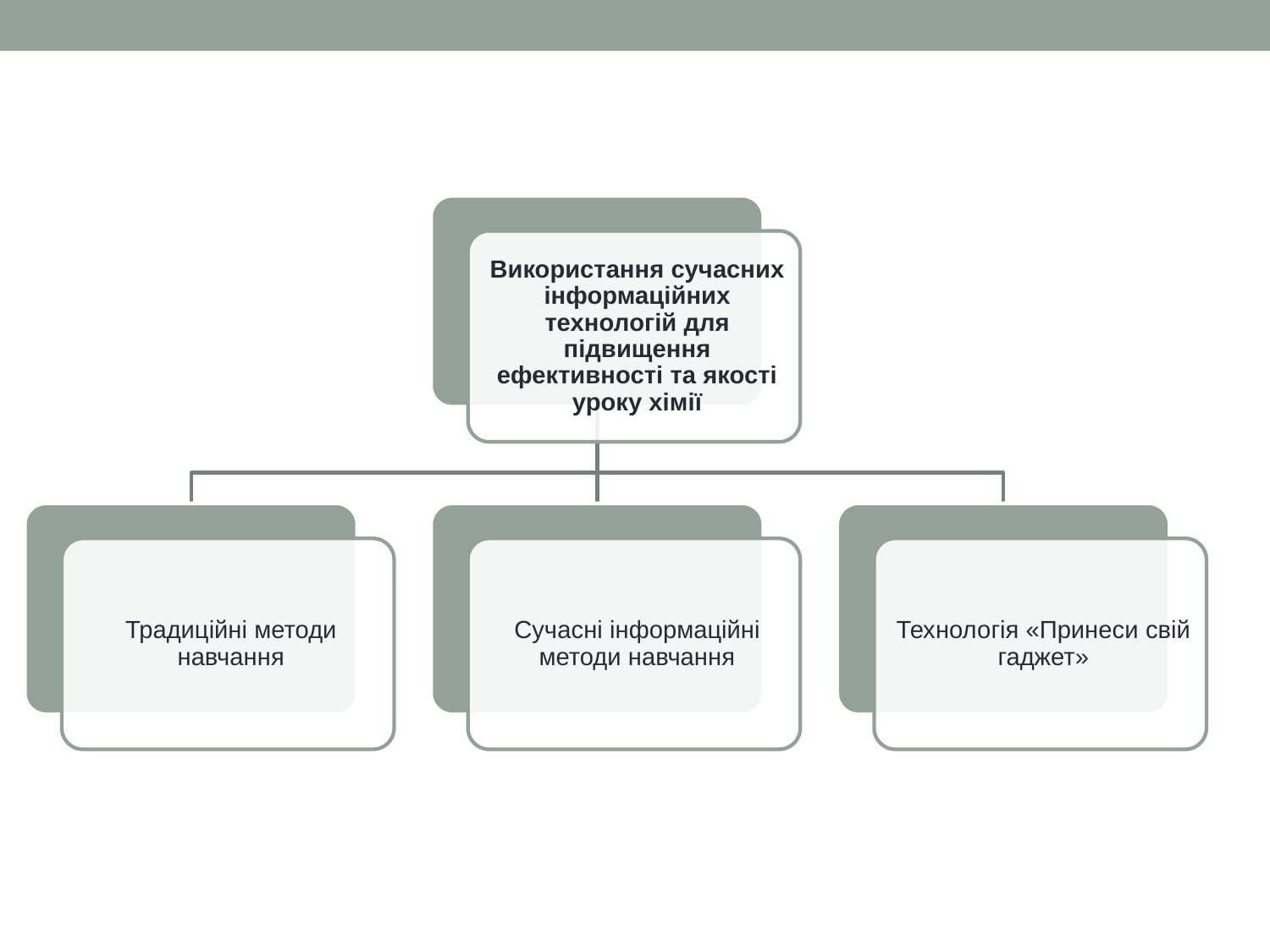

Використання сучасних інформаційних технологій для підвищення ефективності та якості уроку хімії
Традиційні методи навчання
Сучасні інформаційні методи навчання
Технологія «Принеси свій гаджет»
#